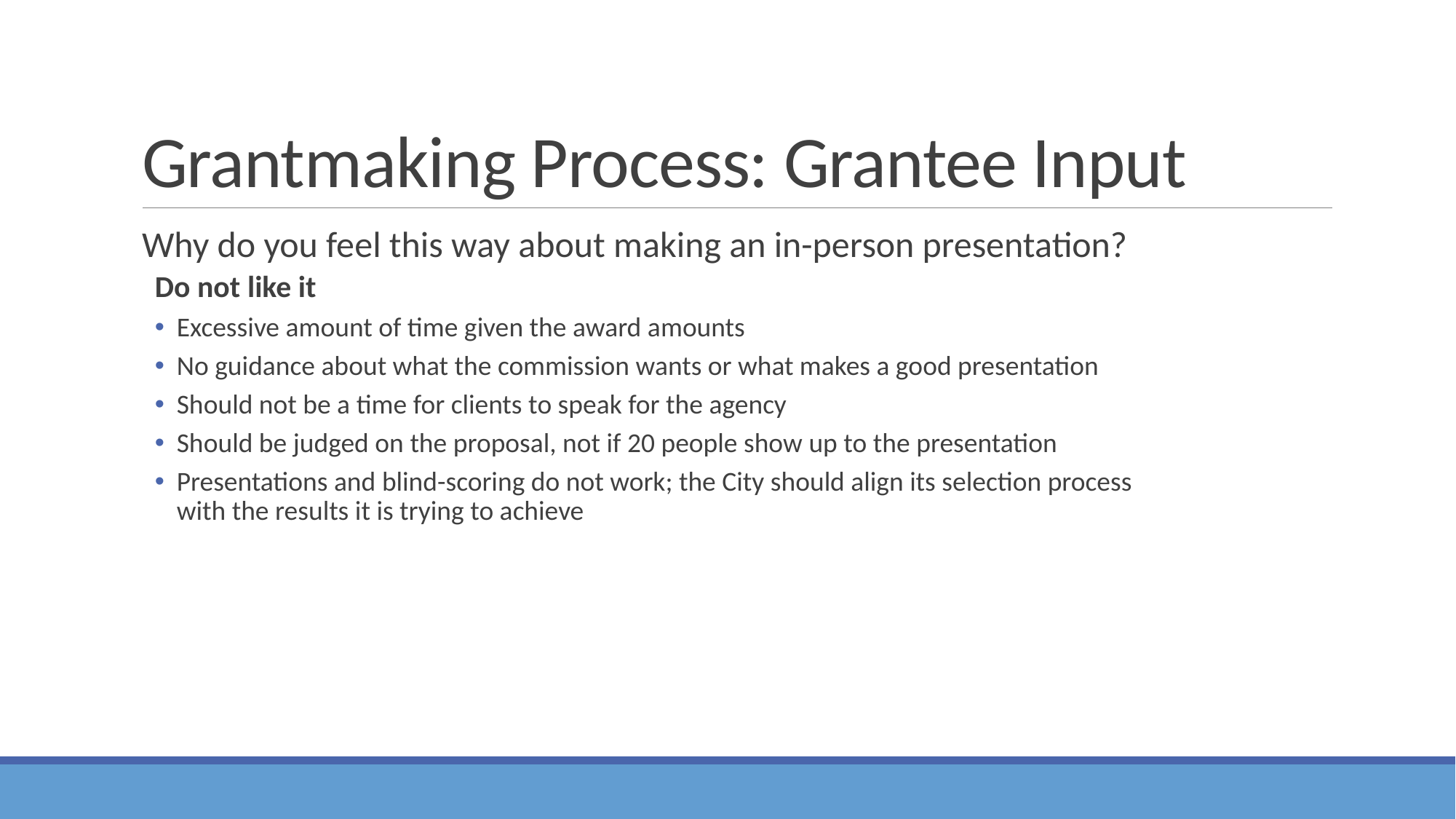

# Grantmaking Process: Grantee Input
Why do you feel this way about making an in-person presentation?
Do not like it
Excessive amount of time given the award amounts
No guidance about what the commission wants or what makes a good presentation
Should not be a time for clients to speak for the agency
Should be judged on the proposal, not if 20 people show up to the presentation
Presentations and blind-scoring do not work; the City should align its selection process
with the results it is trying to achieve